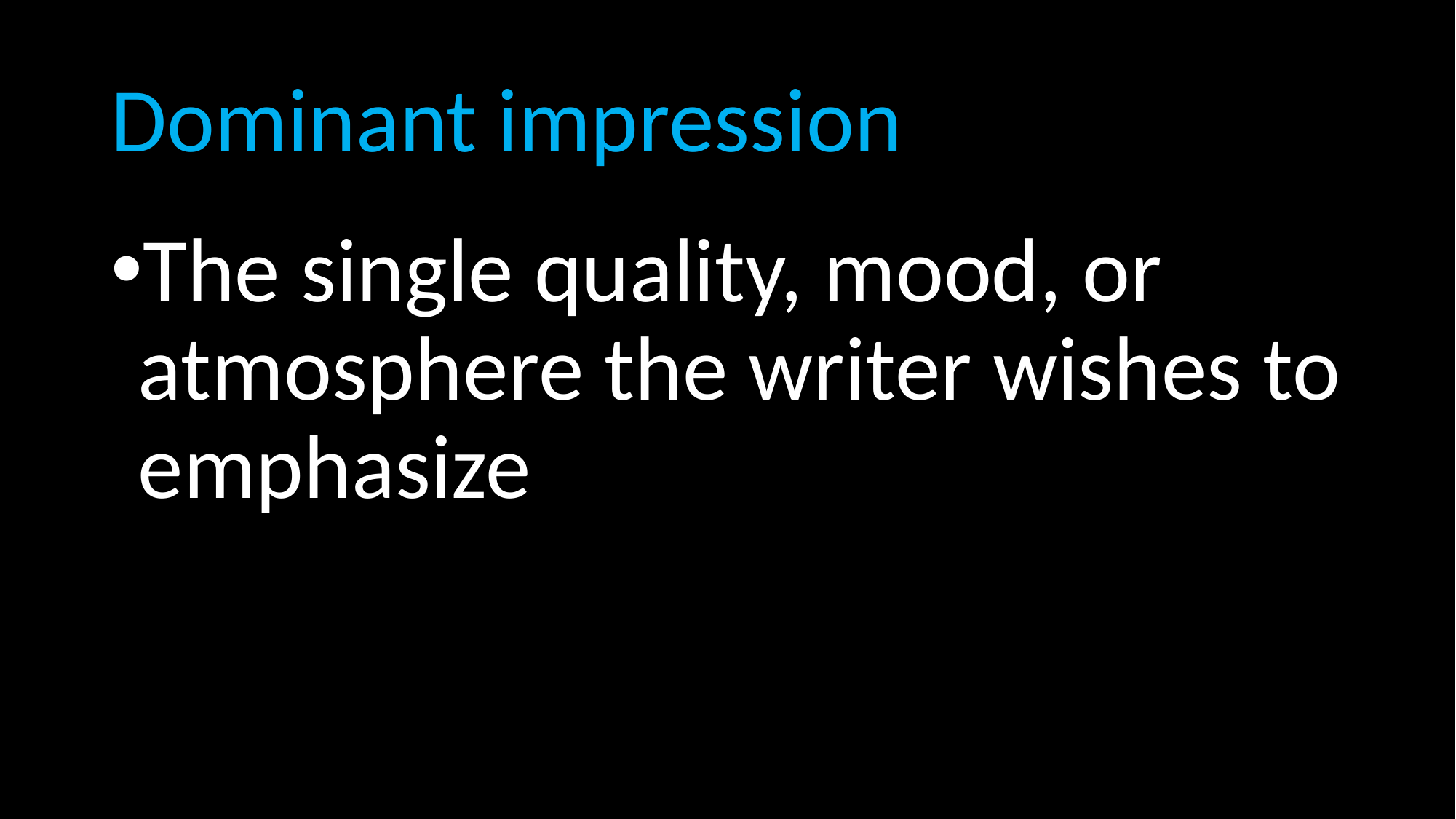

# Dominant impression
The single quality, mood, or atmosphere the writer wishes to emphasize